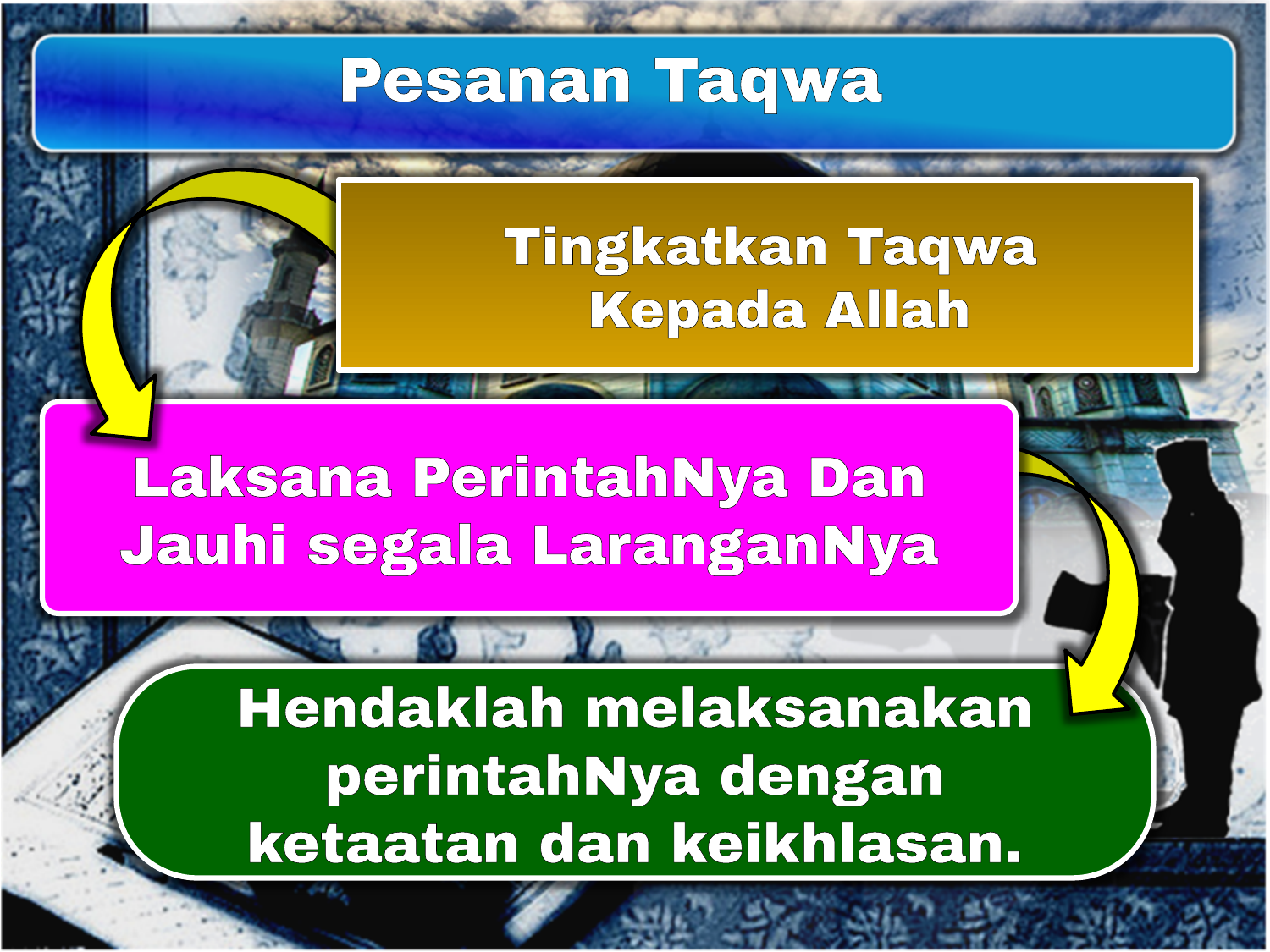

Pesanan Taqwa
Tingkatkan Taqwa
Kepada Allah

Laksana PerintahNya Dan Jauhi segala LaranganNya

Hendaklah melaksanakan perintahNya dengan
ketaatan dan keikhlasan.